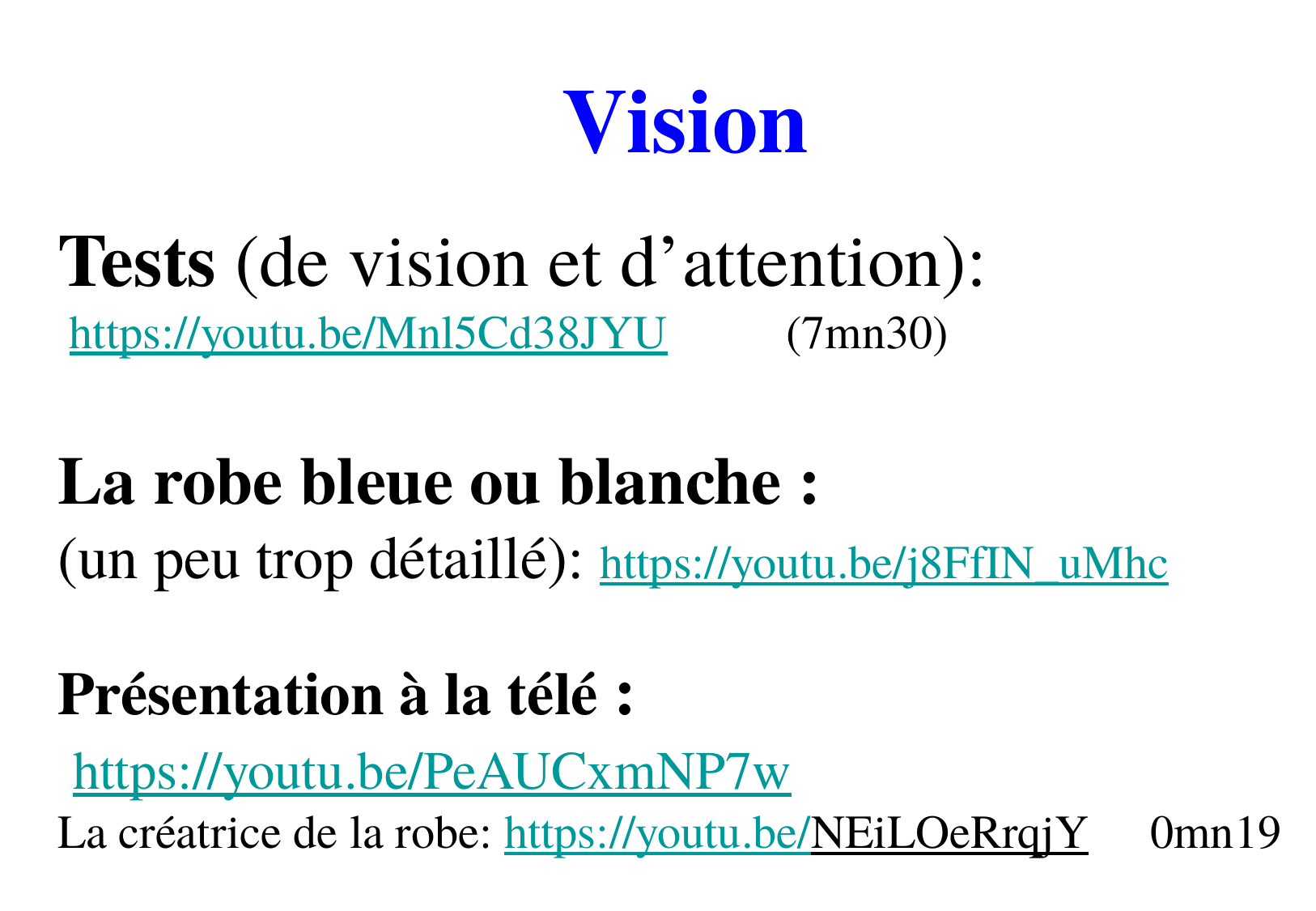

Vision

Tests (de vision et d’attention):
 https://youtu.be/Mnl5Cd38JYU  	(7mn30)

La robe bleue ou blanche :
(un peu trop détaillé): https://youtu.be/j8FfIN_uMhc

Présentation à la télé :
 https://youtu.be/PeAUCxmNP7w
La créatrice de la robe: https://youtu.be/NEiLOeRrqjY	0mn19